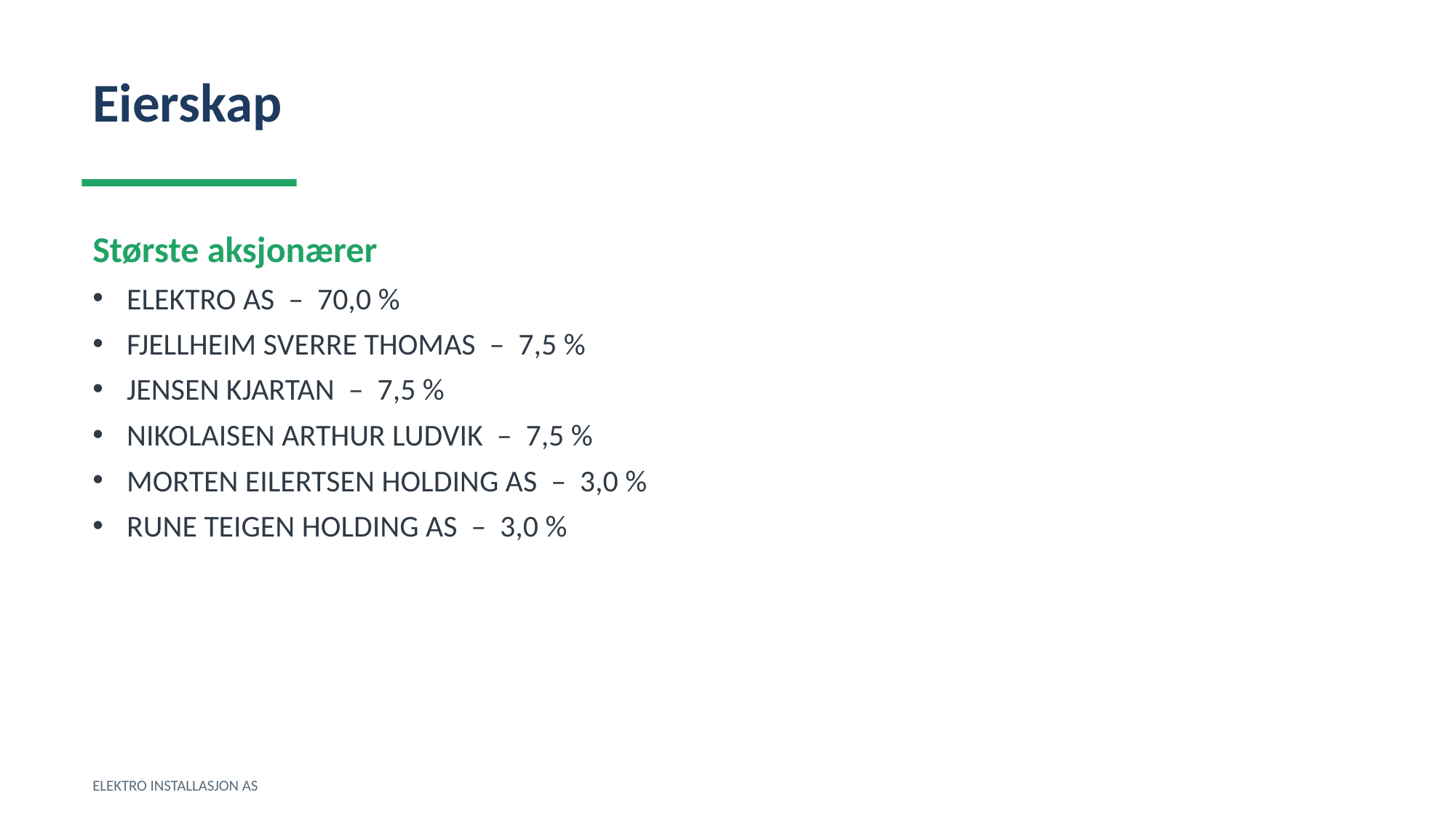

Eierskap

Største aksjonærer
ELEKTRO AS  –  70,0 %
FJELLHEIM SVERRE THOMAS  –  7,5 %
JENSEN KJARTAN  –  7,5 %
NIKOLAISEN ARTHUR LUDVIK  –  7,5 %
MORTEN EILERTSEN HOLDING AS  –  3,0 %
RUNE TEIGEN HOLDING AS  –  3,0 %
ELEKTRO INSTALLASJON AS